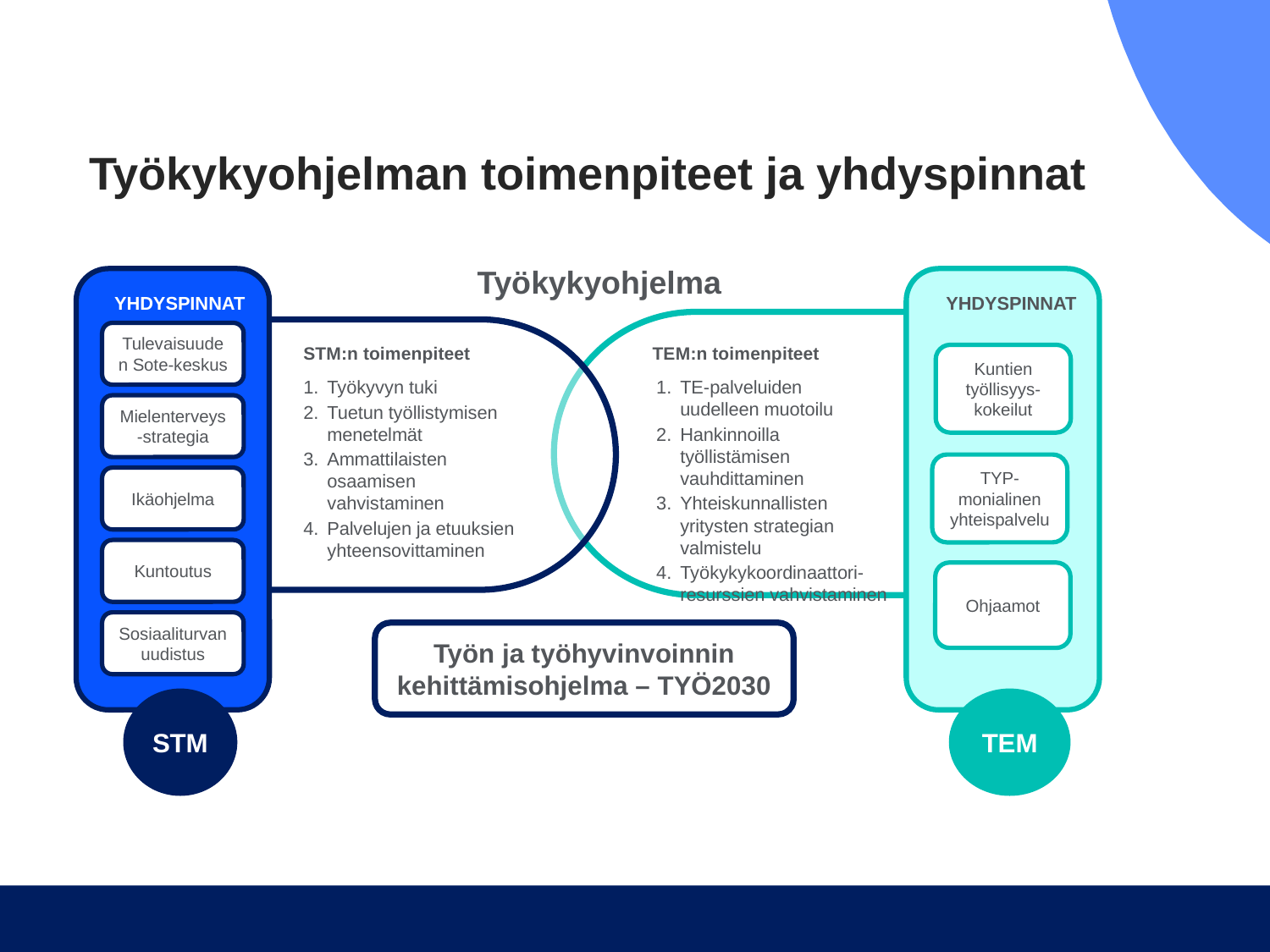

# Työkykyohjelman toimenpiteet ja yhdyspinnat
Työkykyohjelma

YHDYSPINNAT
YHDYSPINNAT

Tulevaisuuden Sote-keskus
STM:n toimenpiteet

TEM:n toimenpiteet
Kuntien työllisyys-
kokeilut
TE-palveluiden
uudelleen muotoilu
Hankinnoilla työllistämisen vauhdittaminen
Yhteiskunnallisten yritysten strategian valmistelu
Työkykykoordinaattori-
resurssien vahvistaminen

Työkyvyn tuki
Tuetun työllistymisen menetelmät
Ammattilaisten osaamisen vahvistaminen
Palvelujen ja etuuksien yhteensovittaminen
Mielenterveys-strategia
TYP- monialinen yhteispalvelu
Ikäohjelma
Kuntoutus
Ohjaamot
Sosiaaliturvan uudistus
Työn ja työhyvinvoinnin
kehittämisohjelma – TYÖ2030
STM
TEM